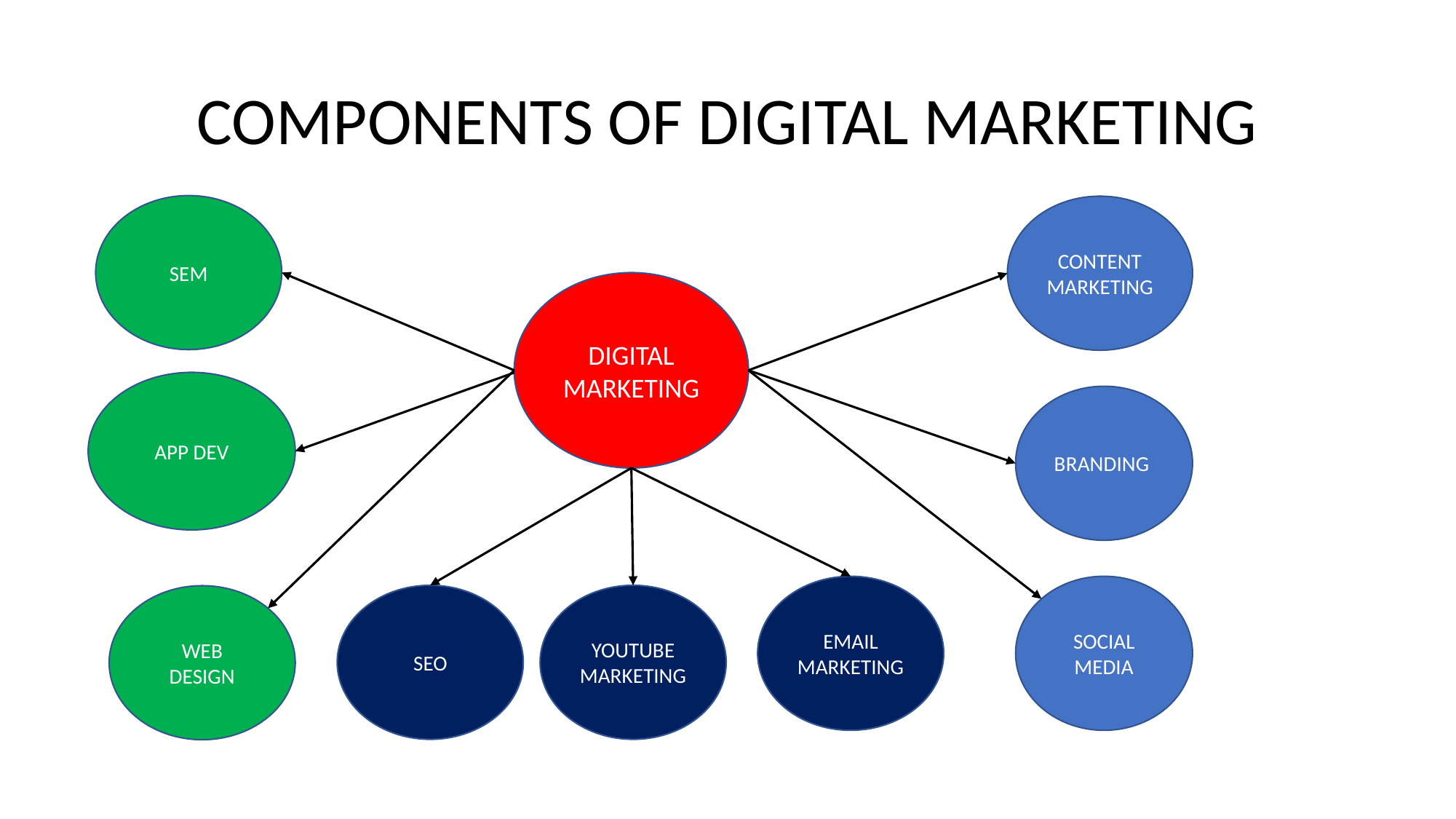

# COMPONENTS OF DIGITAL MARKETING
SEM
CONTENT MARKETING
DIGITAL MARKETING
APP DEV
BRANDING
EMAIL MARKETING
SOCIAL MEDIA
SEO
YOUTUBE
MARKETING
WEB
DESIGN